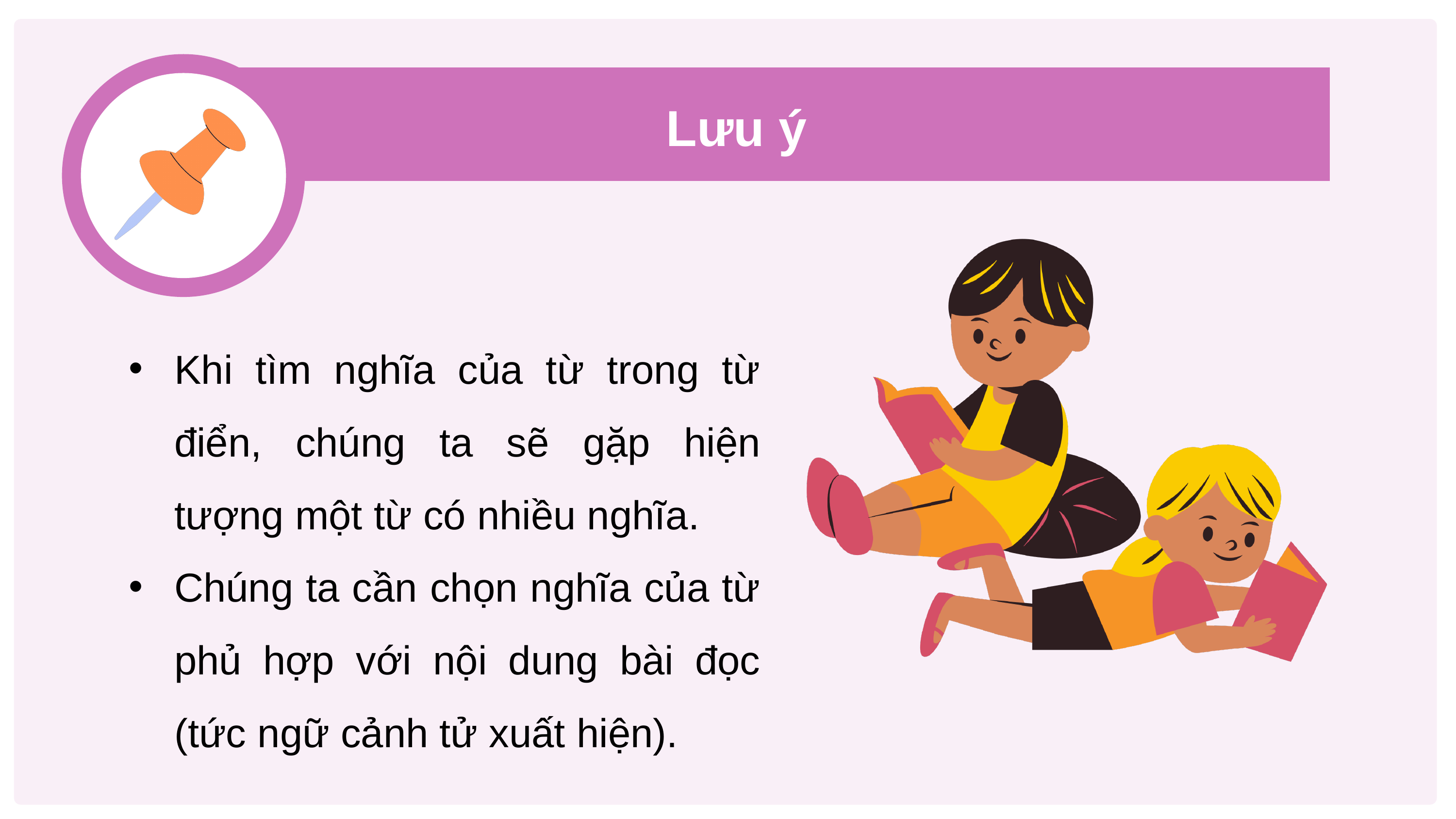

Lưu ý

Khi tìm nghĩa của từ trong từ điển, chúng ta sẽ gặp hiện tượng một từ có nhiều nghĩa.
Chúng ta cần chọn nghĩa của từ phủ hợp với nội dung bài đọc (tức ngữ cảnh tử xuất hiện).